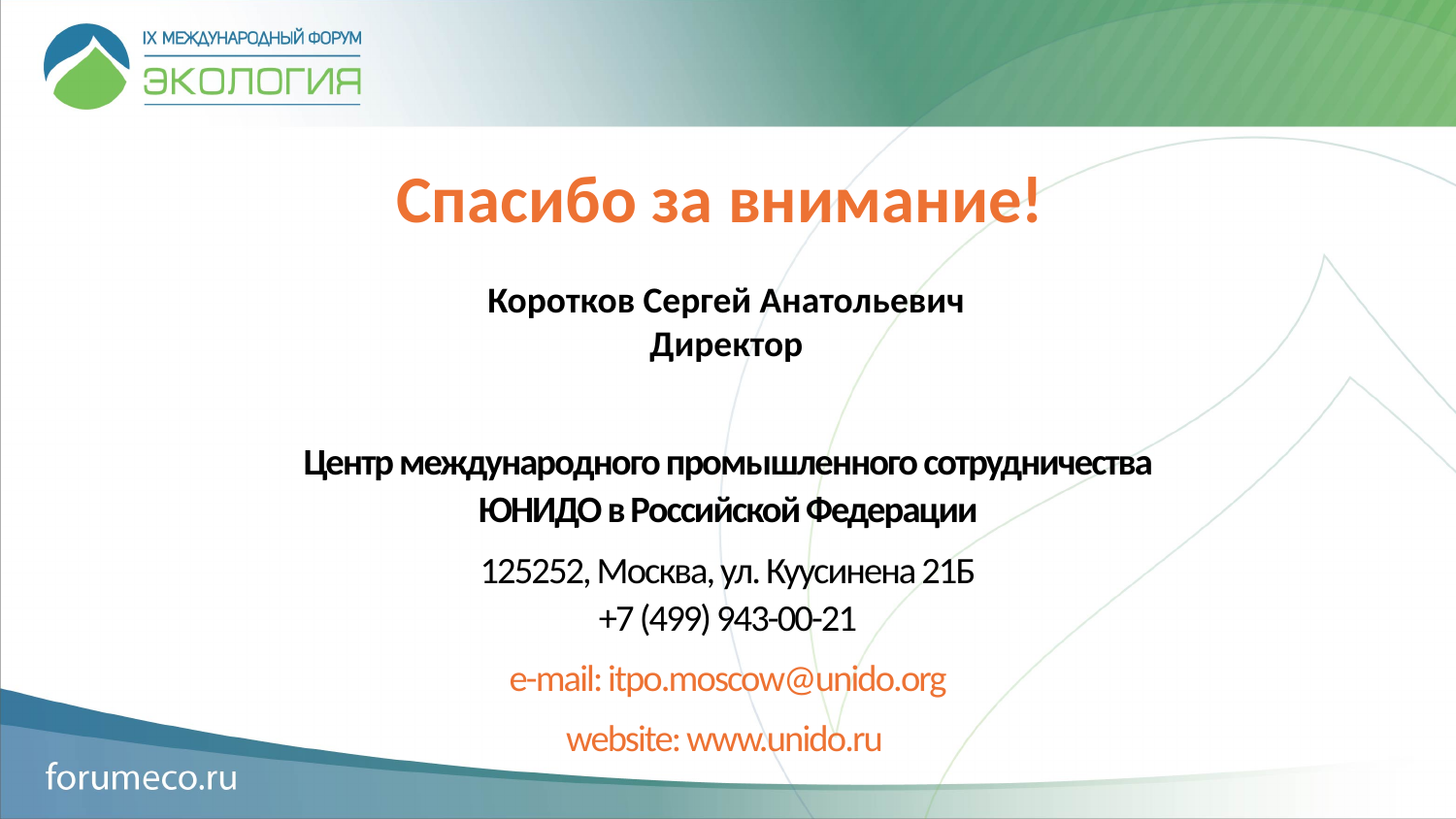

Спасибо за внимание!
Коротков Сергей Анатольевич
Директор
Центр международного промышленного сотрудничества
ЮНИДО в Российской Федерации
125252, Москва, ул. Куусинена 21Б
+7 (499) 943-00-21
e-mail: itpo.moscow@unido.org
website: www.unido.ru